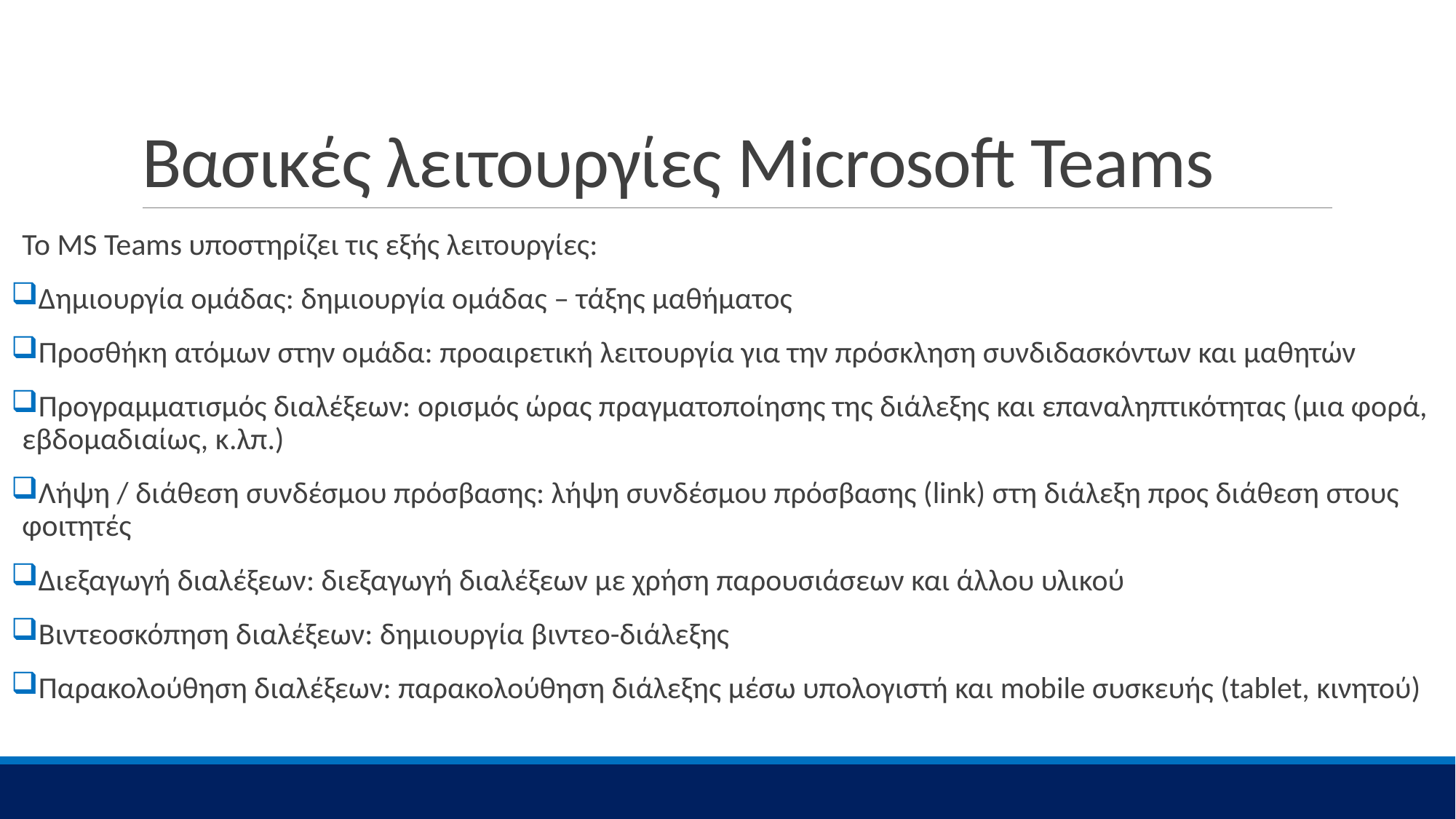

# Βασικές λειτουργίες Microsoft Teams
Το MS Teams υποστηρίζει τις εξής λειτουργίες:
Δημιουργία ομάδας: δημιουργία ομάδας – τάξης μαθήματος
Προσθήκη ατόμων στην ομάδα: προαιρετική λειτουργία για την πρόσκληση συνδιδασκόντων και μαθητών
Προγραμματισμός διαλέξεων: ορισμός ώρας πραγματοποίησης της διάλεξης και επαναληπτικότητας (μια φορά, εβδομαδιαίως, κ.λπ.)
Λήψη / διάθεση συνδέσμου πρόσβασης: λήψη συνδέσμου πρόσβασης (link) στη διάλεξη προς διάθεση στους φοιτητές
Διεξαγωγή διαλέξεων: διεξαγωγή διαλέξεων με χρήση παρουσιάσεων και άλλου υλικού
Βιντεοσκόπηση διαλέξεων: δημιουργία βιντεο-διάλεξης
Παρακολούθηση διαλέξεων: παρακολούθηση διάλεξης μέσω υπολογιστή και mobile συσκευής (tablet, κινητού)